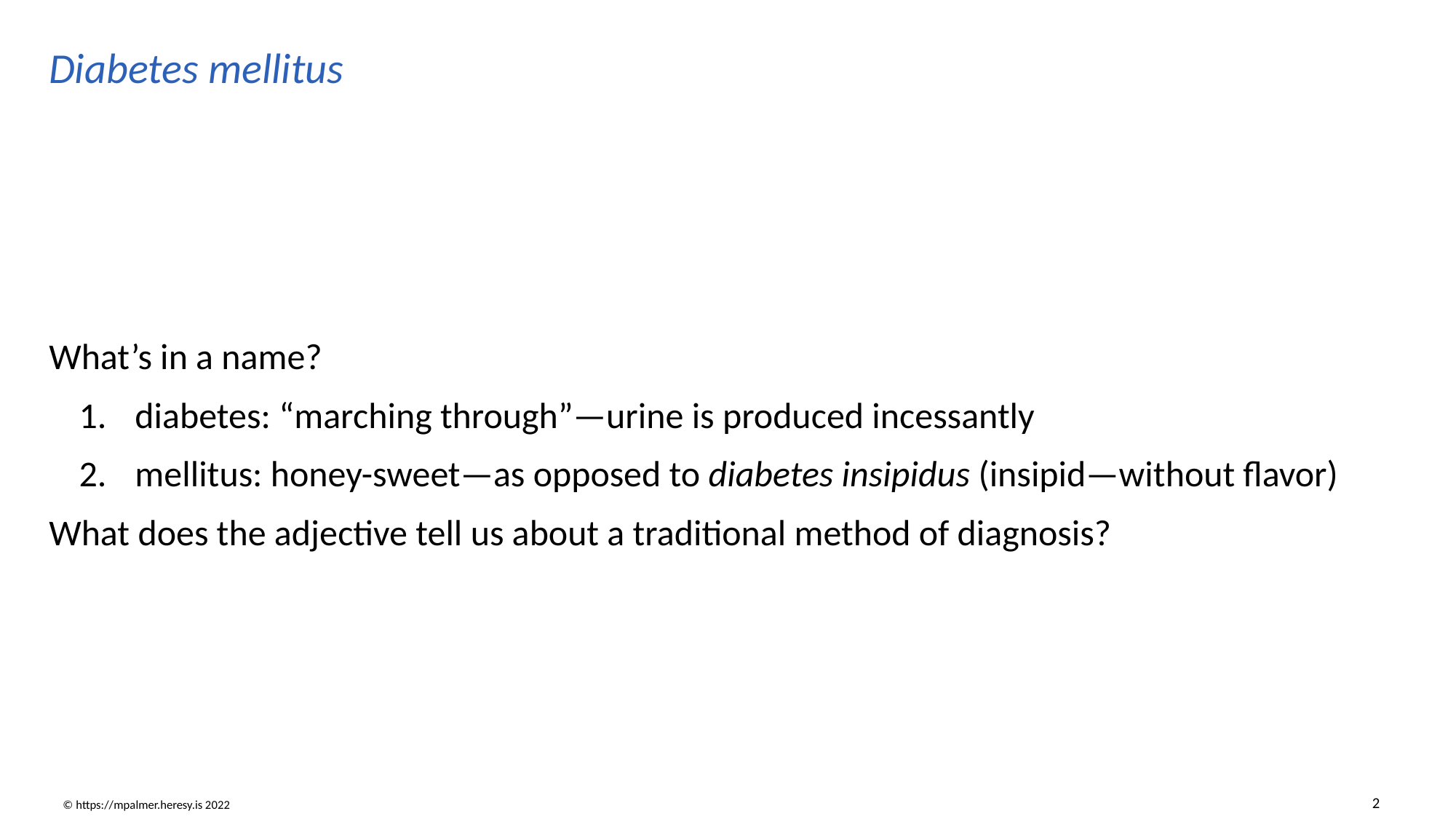

# Diabetes mellitus
What’s in a name?
diabetes: “marching through”—urine is produced incessantly
mellitus: honey-sweet—as opposed to diabetes insipidus (insipid—without flavor)
What does the adjective tell us about a traditional method of diagnosis?